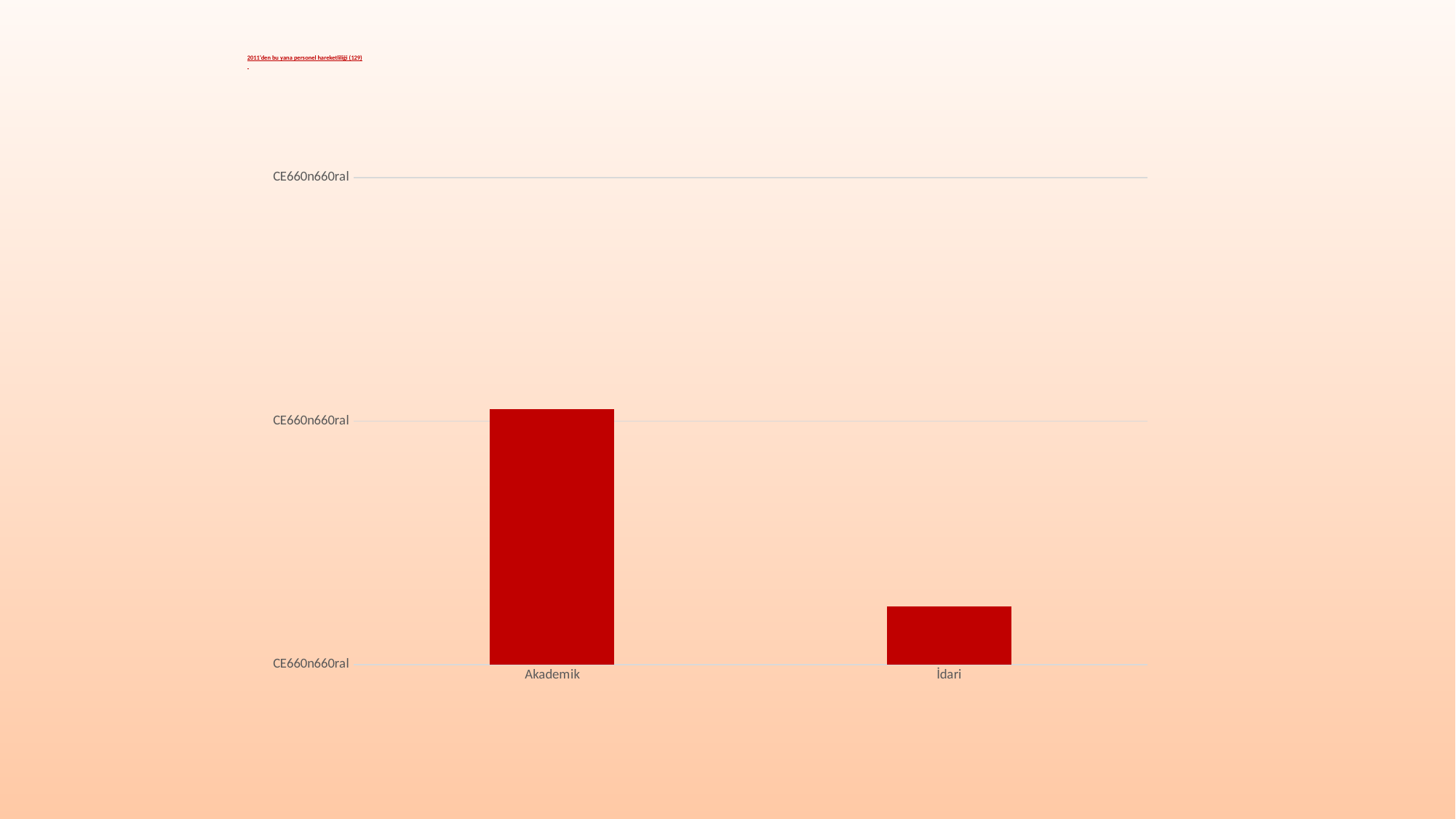

# 2011’den bu yana personel hareketliliği (129)

### Chart

| Category |
|---|

### Chart

| Category |  |
|---|---|
| Akademik | 105.0 |
| İdari | 24.0 |